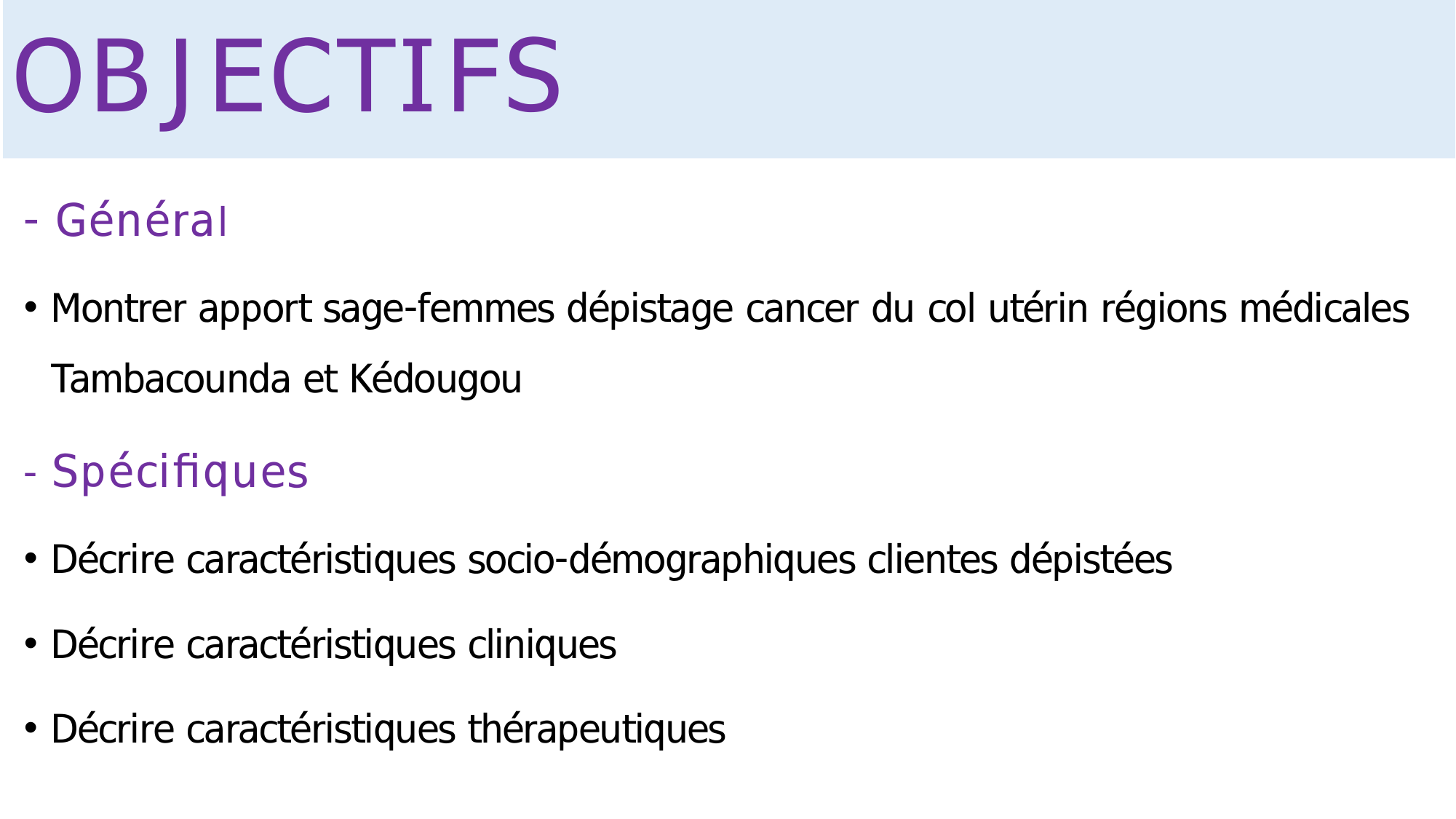

# OBJECTIFS
- Général
Montrer apport sage-femmes dépistage cancer du col utérin régions médicales Tambacounda et Kédougou
- Spécifiques
Décrire caractéristiques socio-démographiques clientes dépistées
Décrire caractéristiques cliniques
Décrire caractéristiques thérapeutiques